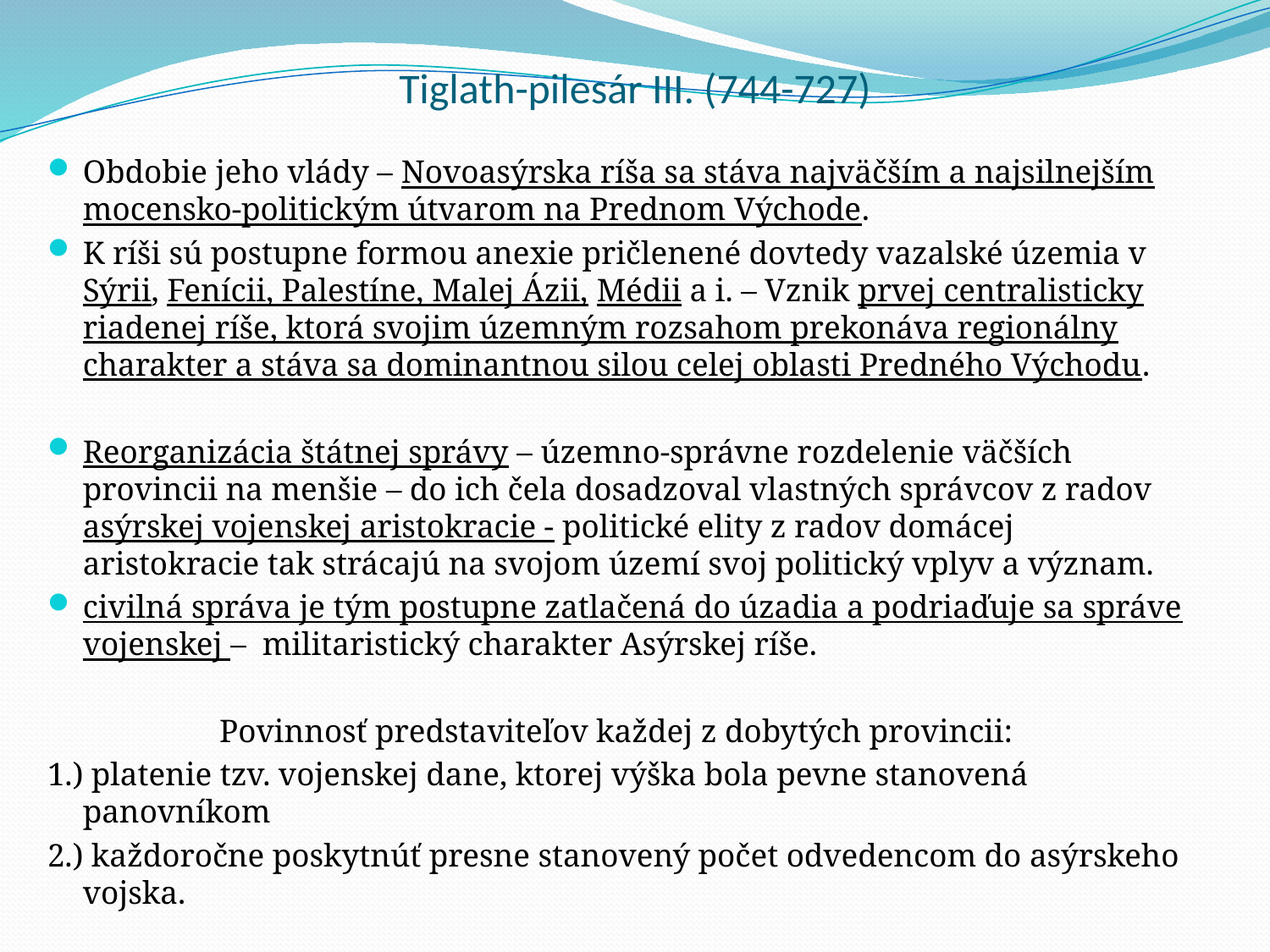

# Tiglath-pilesár III. (744-727)
Obdobie jeho vlády – Novoasýrska ríša sa stáva najväčším a najsilnejším mocensko-politickým útvarom na Prednom Východe.
K ríši sú postupne formou anexie pričlenené dovtedy vazalské územia v Sýrii, Fenícii, Palestíne, Malej Ázii, Médii a i. – Vznik prvej centralisticky riadenej ríše, ktorá svojim územným rozsahom prekonáva regionálny charakter a stáva sa dominantnou silou celej oblasti Predného Východu.

Reorganizácia štátnej správy – územno-správne rozdelenie väčších provincii na menšie – do ich čela dosadzoval vlastných správcov z radov asýrskej vojenskej aristokracie - politické elity z radov domácej aristokracie tak strácajú na svojom území svoj politický vplyv a význam.
civilná správa je tým postupne zatlačená do úzadia a podriaďuje sa správe vojenskej –  militaristický charakter Asýrskej ríše.

Povinnosť predstaviteľov každej z dobytých provincii:
1.) platenie tzv. vojenskej dane, ktorej výška bola pevne stanovená panovníkom
2.) každoročne poskytnúť presne stanovený počet odvedencom do asýrskeho vojska.